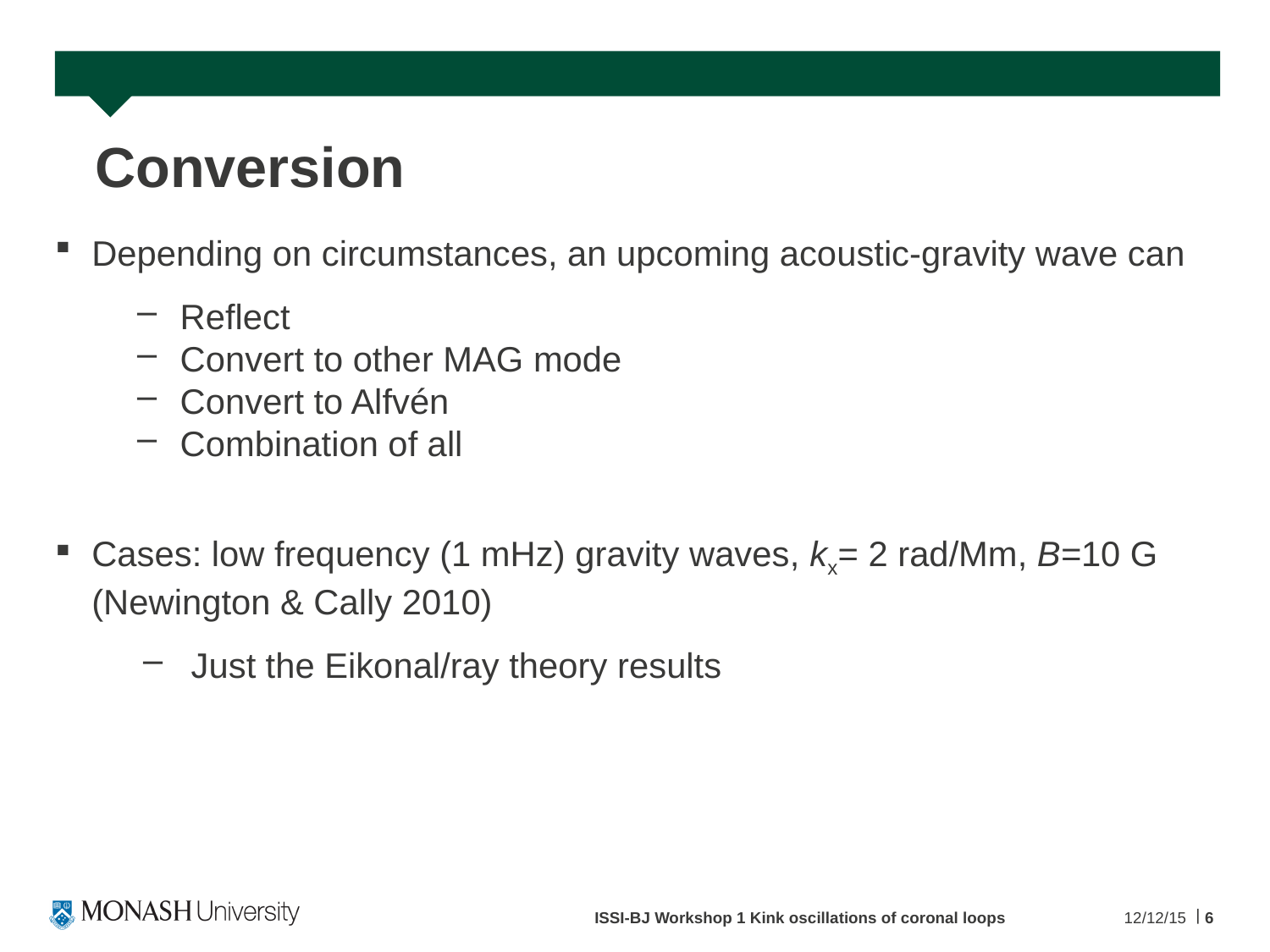

# Conversion
Depending on circumstances, an upcoming acoustic-gravity wave can
Reflect
Convert to other MAG mode
Convert to Alfvén
Combination of all

Cases: low frequency (1 mHz) gravity waves, kx= 2 rad/Mm, B=10 G (Newington & Cally 2010)
Just the Eikonal/ray theory results
ISSI-BJ Workshop 1 Kink oscillations of coronal loops
12/12/15
6